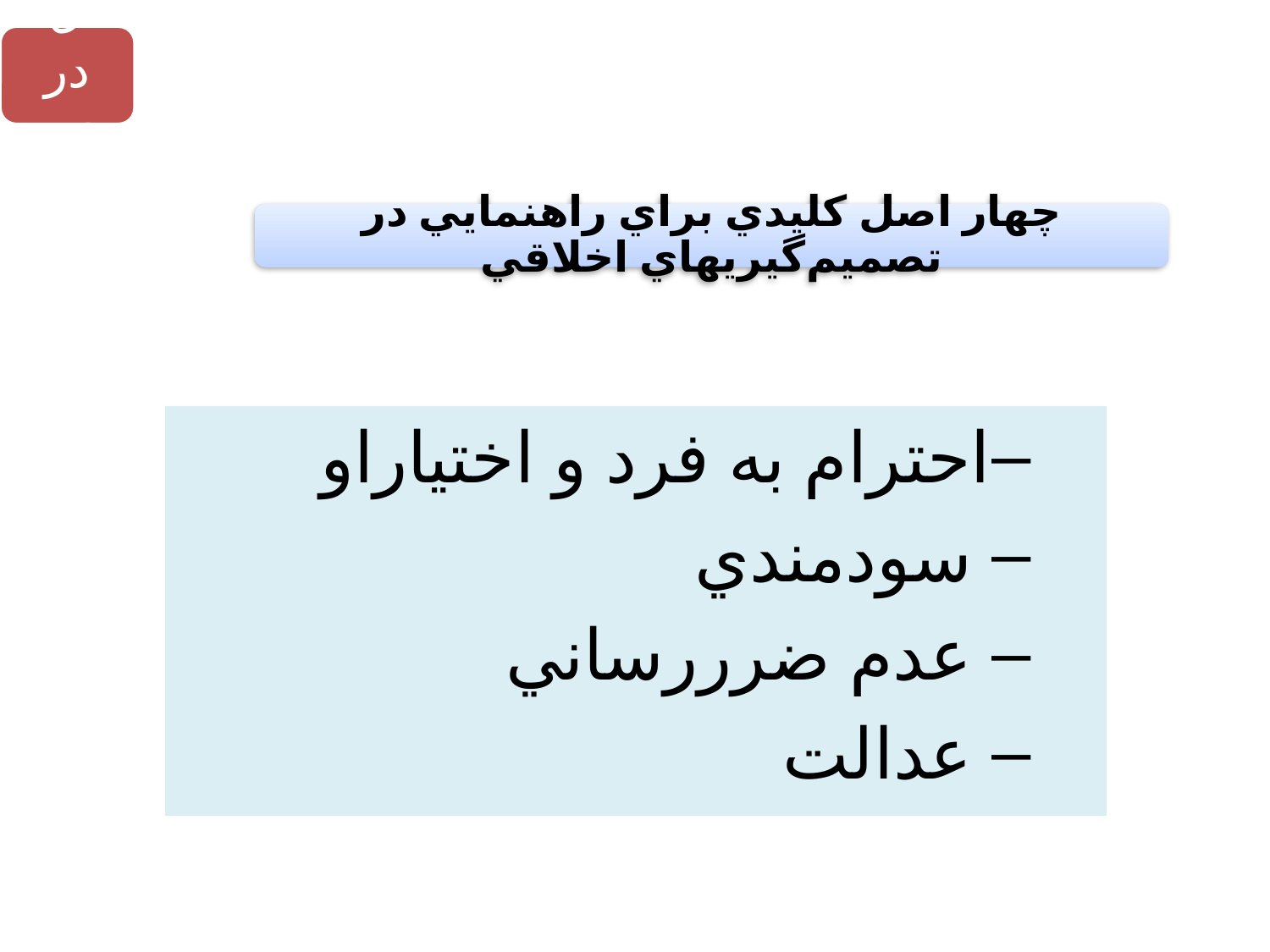

چهار اصل كليدي براي راهنمايي در تصميم‌گيريهاي اخلاقي
احترام به فرد و اختياراو
 سودمندي
 عدم ضرررساني
 عدالت